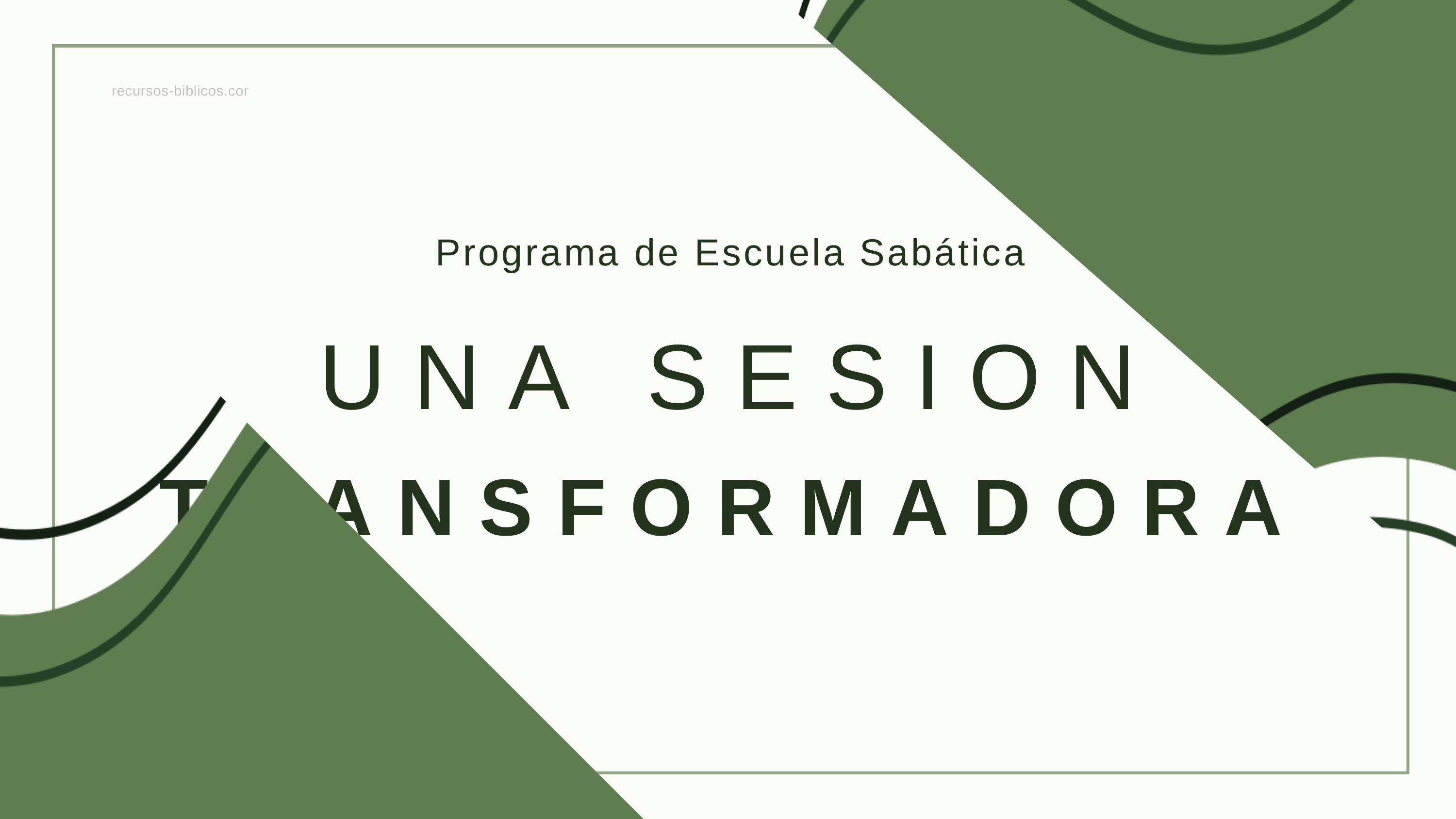

recursos-biblicos.com
Programa de Escuela Sabática
UNA SESION

TRANSFORMADORA